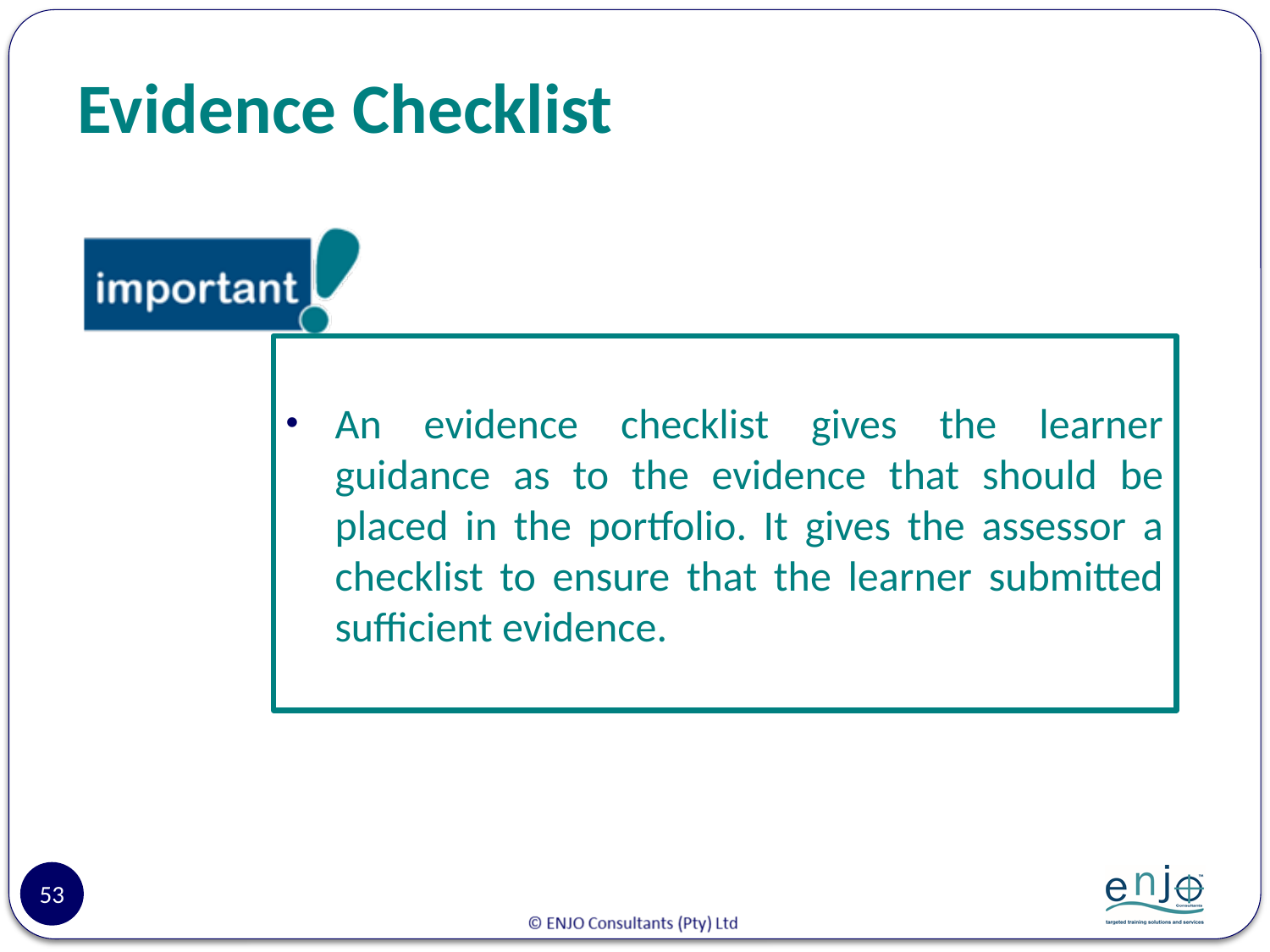

# Evidence Checklist
An evidence checklist gives the learner guidance as to the evidence that should be placed in the portfolio. It gives the assessor a checklist to ensure that the learner submitted sufficient evidence.
53